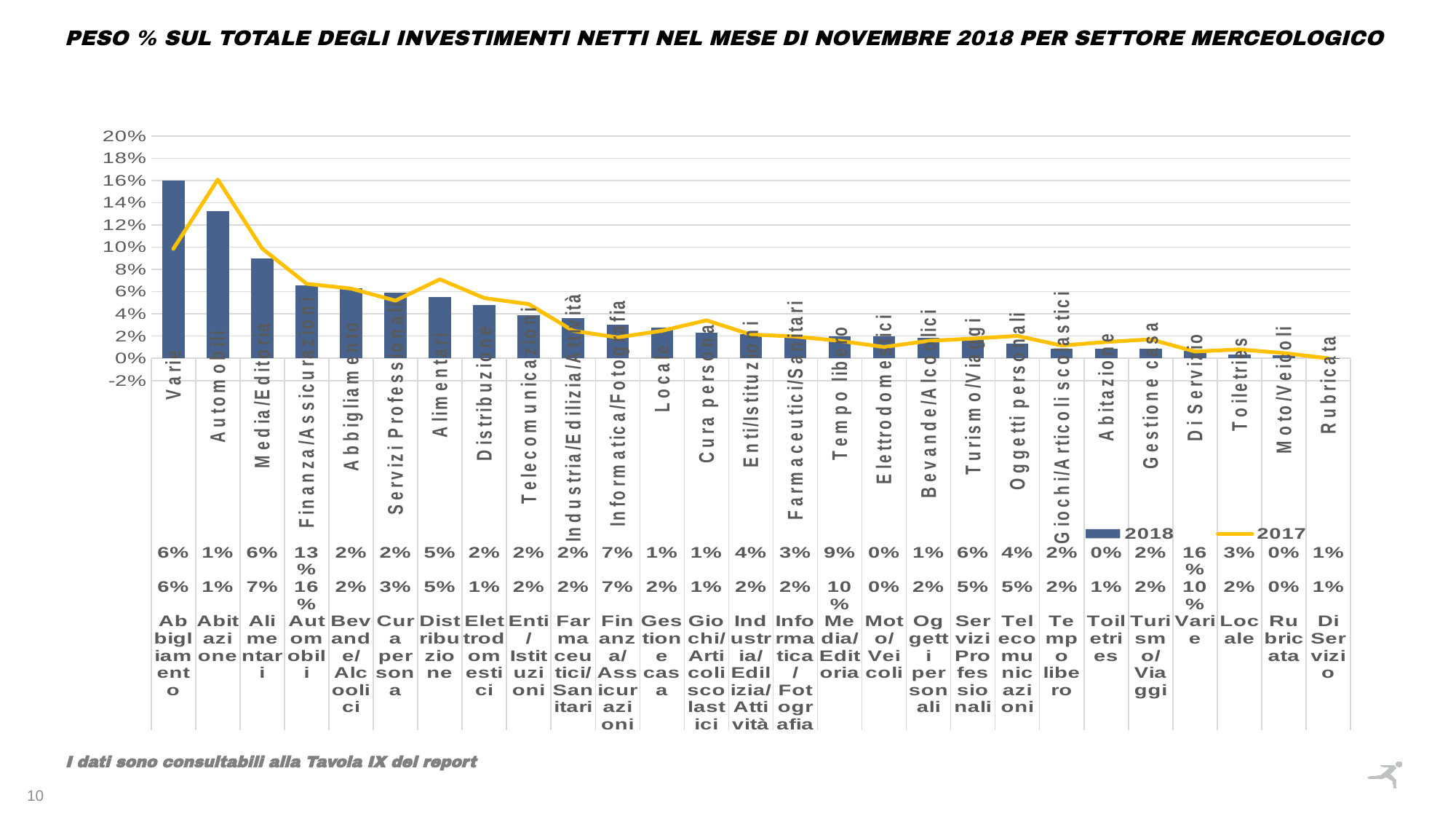

PESO % SUL TOTALE DEGLI INVESTIMENTI NETTI nel mese di NOVEMBRE 2018 PER SETTORE MERCEOLOGICO

### Chart

| Category | 2018 | 2017 |
|---|---|---|
| Varie | 0.15975335495941007 | 0.0985346270727379 |
| Automobili | 0.13280715307566876 | 0.16091004321784177 |
| Media/Editoria | 0.08987291585954907 | 0.09881183181962602 |
| Finanza/Assicurazioni | 0.06548225610148721 | 0.06711127420012768 |
| Abbigliamento | 0.0633196632385258 | 0.06280895019834813 |
| Servizi Professionali | 0.058929362153323936 | 0.051935019359931736 |
| Alimentari | 0.05510447156924126 | 0.07111857513402849 |
| Distribuzione | 0.048175289238890126 | 0.05424295868553687 |
| Telecomunicazioni | 0.03896312439102192 | 0.04883093559664392 |
| Industria/Edilizia/Attività | 0.03598191345046473 | 0.0247819208355554 |
| Informatica/Fotografia | 0.030120520375191192 | 0.01884093934352108 |
| Locale | 0.027501447850251628 | 0.024811004790904208 |
| Cura persona | 0.023028151237306407 | 0.034211643347307134 |
| Enti/Istituzioni | 0.021552269993173324 | 0.021406253331344365 |
| Farmaceutici/Sanitari | 0.020558373941534206 | 0.019709059323430388 |
| Tempo libero | 0.01988953978411249 | 0.015733112393743736 |
| Elettrodomestici | 0.019861427287916192 | 0.010223974732990283 |
| Bevande/Alcoolici | 0.01865909751752445 | 0.01576630872942062 |
| Turismo/Viaggi | 0.018421143847973626 | 0.017825975774026927 |
| Oggetti personali | 0.012961800133254075 | 0.020169903977150492 |
| Giochi/Articoli scolastici | 0.008739707534629673 | 0.01153124117973478 |
| Abitazione | 0.008644548626794299 | 0.014727339139488663 |
| Gestione casa | 0.008606678063676262 | 0.017099139446428394 |
| Di Servizio | 0.0064488749159017115 | 0.006153128270913346 |
| Toiletries | 0.003567639889256147 | 0.008011739683287607 |
| Moto/Veicoli | 0.0030247087150838746 | 0.004693100415929681 |
| Rubricata | 2.4566248836906313e-05 | 0.0 |
I dati sono consultabili alla Tavola IX del report
10